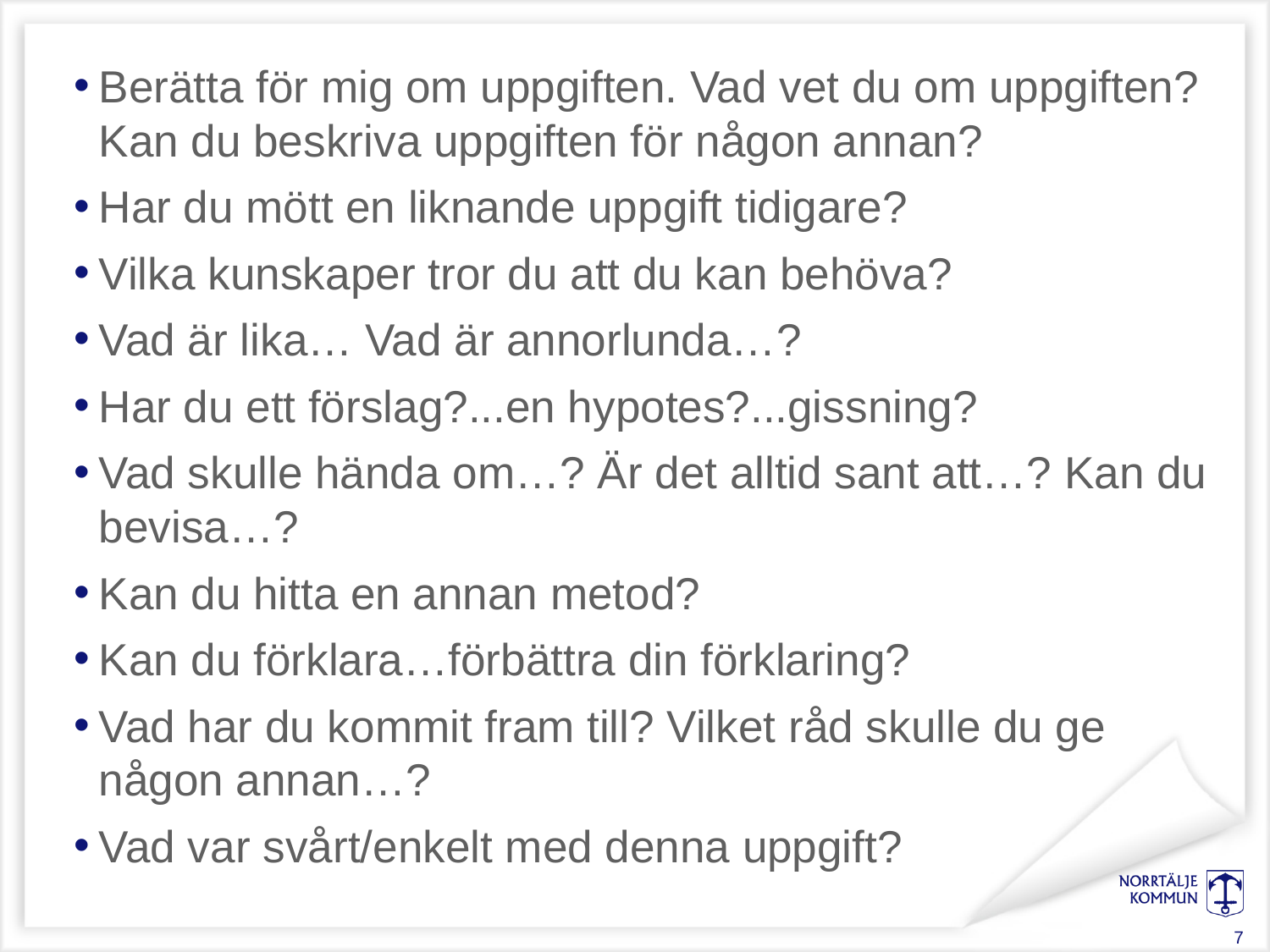

Berätta för mig om uppgiften. Vad vet du om uppgiften? Kan du beskriva uppgiften för någon annan?
Har du mött en liknande uppgift tidigare?
Vilka kunskaper tror du att du kan behöva?
Vad är lika… Vad är annorlunda…?
Har du ett förslag?...en hypotes?...gissning?
Vad skulle hända om…? Är det alltid sant att…? Kan du bevisa…?
Kan du hitta en annan metod?
Kan du förklara…förbättra din förklaring?
Vad har du kommit fram till? Vilket råd skulle du ge någon annan…?
Vad var svårt/enkelt med denna uppgift?

7